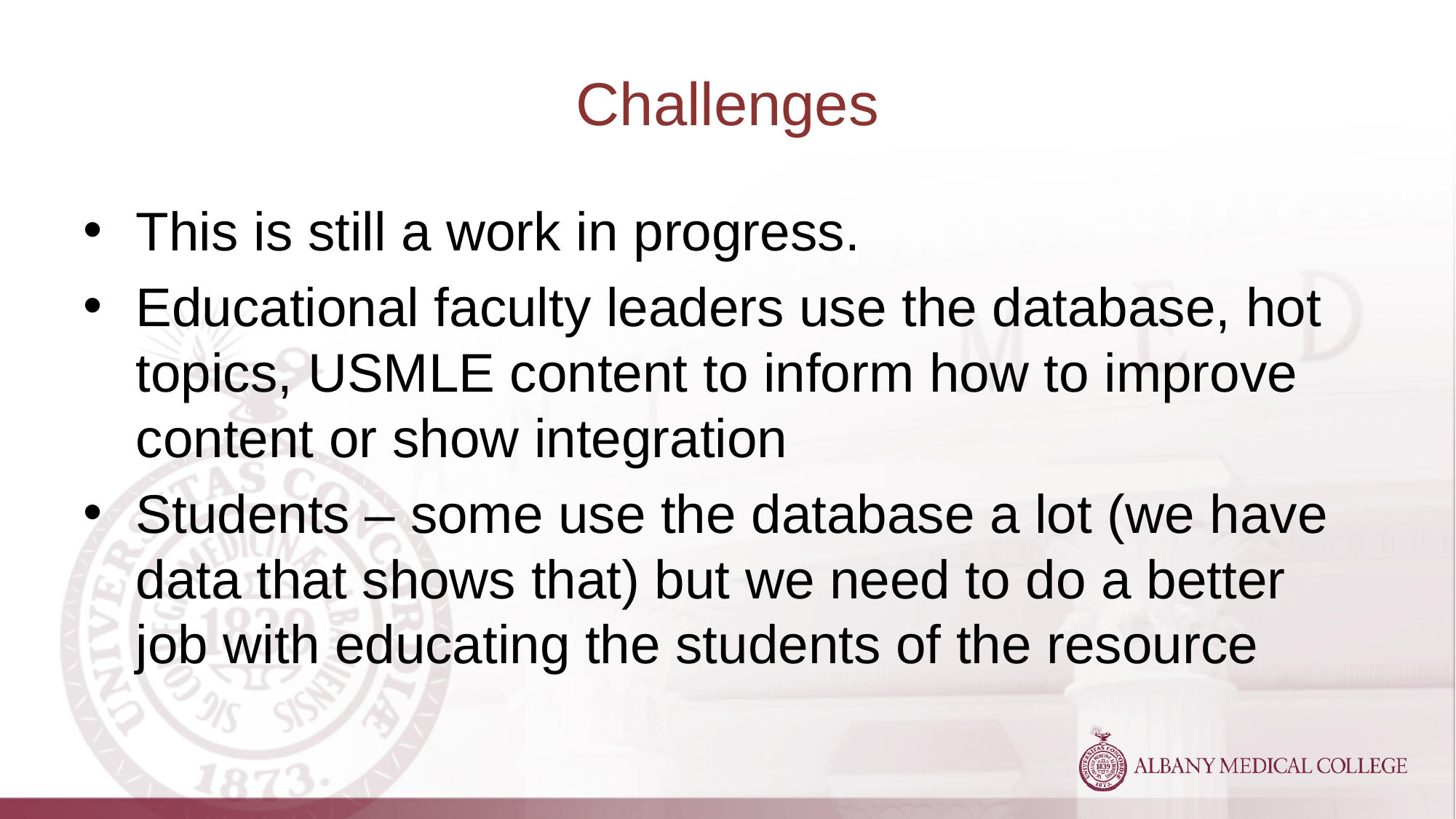

# Challenges
This is still a work in progress.
Educational faculty leaders use the database, hot topics, USMLE content to inform how to improve content or show integration
Students – some use the database a lot (we have data that shows that) but we need to do a better job with educating the students of the resource